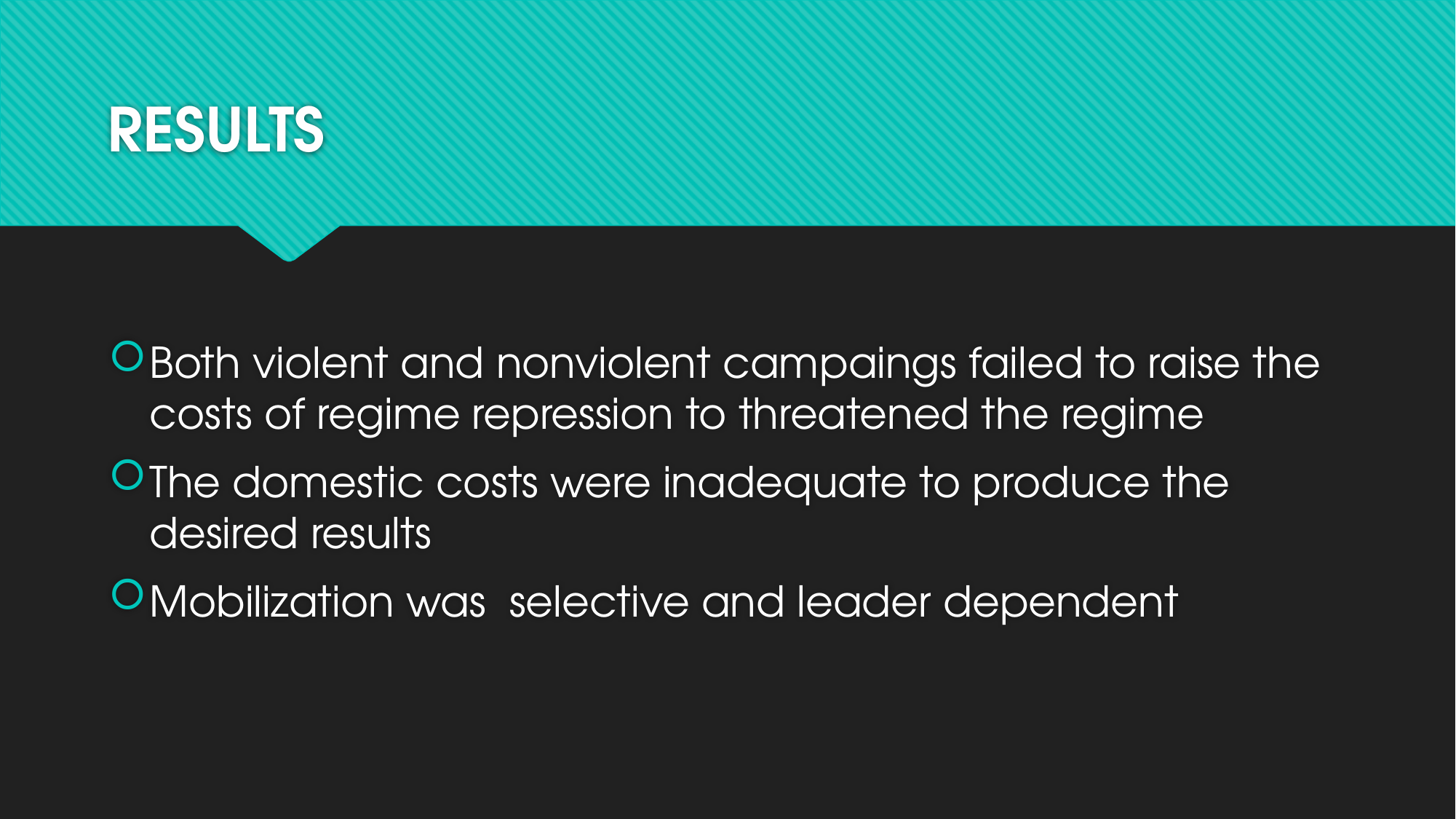

# RESULTS
Both violent and nonviolent campaings failed to raise the costs of regime repression to threatened the regime
The domestic costs were inadequate to produce the desired results
Mobilization was  selective and leader dependent